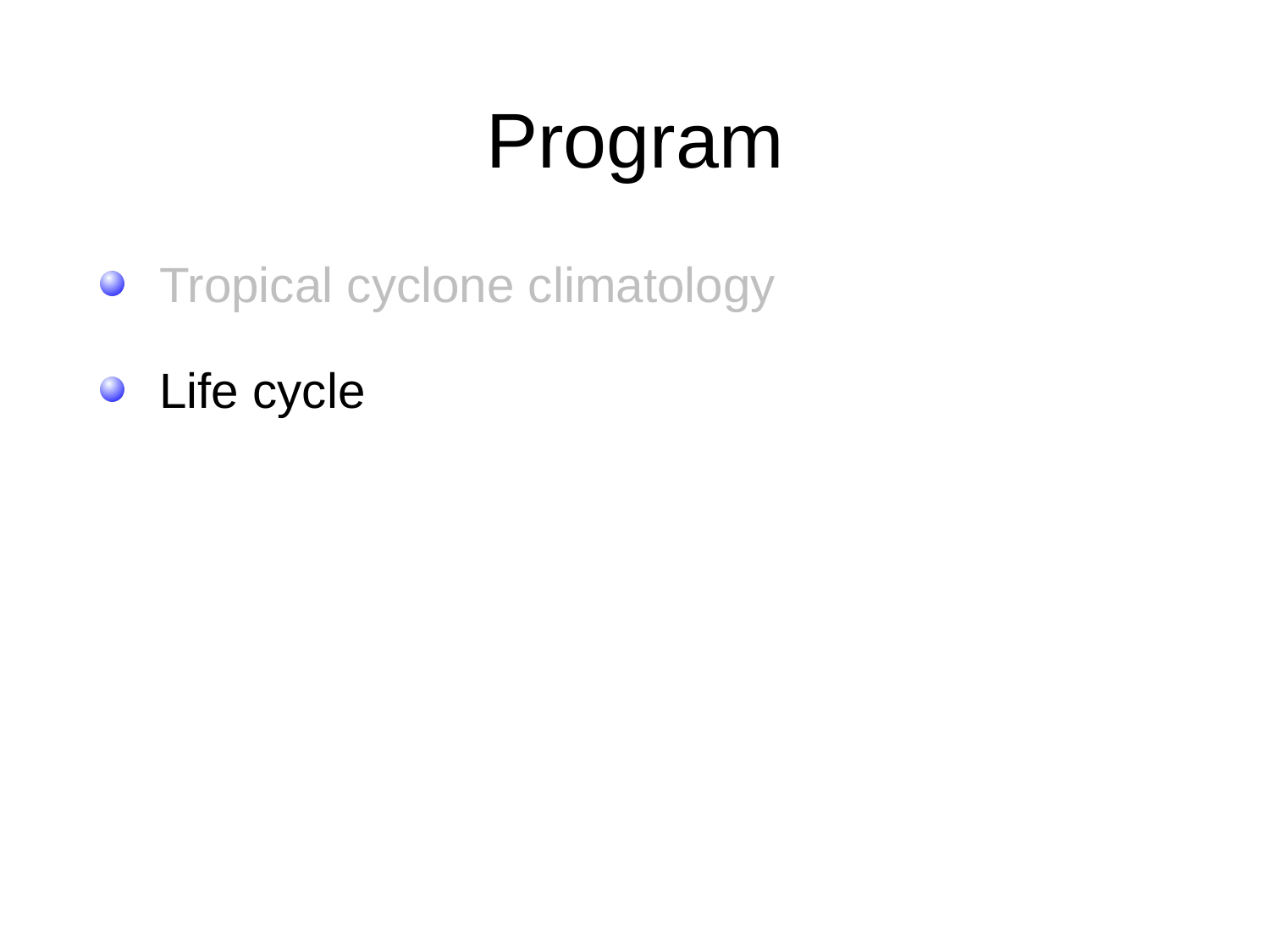

# Program
  Tropical cyclone climatology
  Life cycle